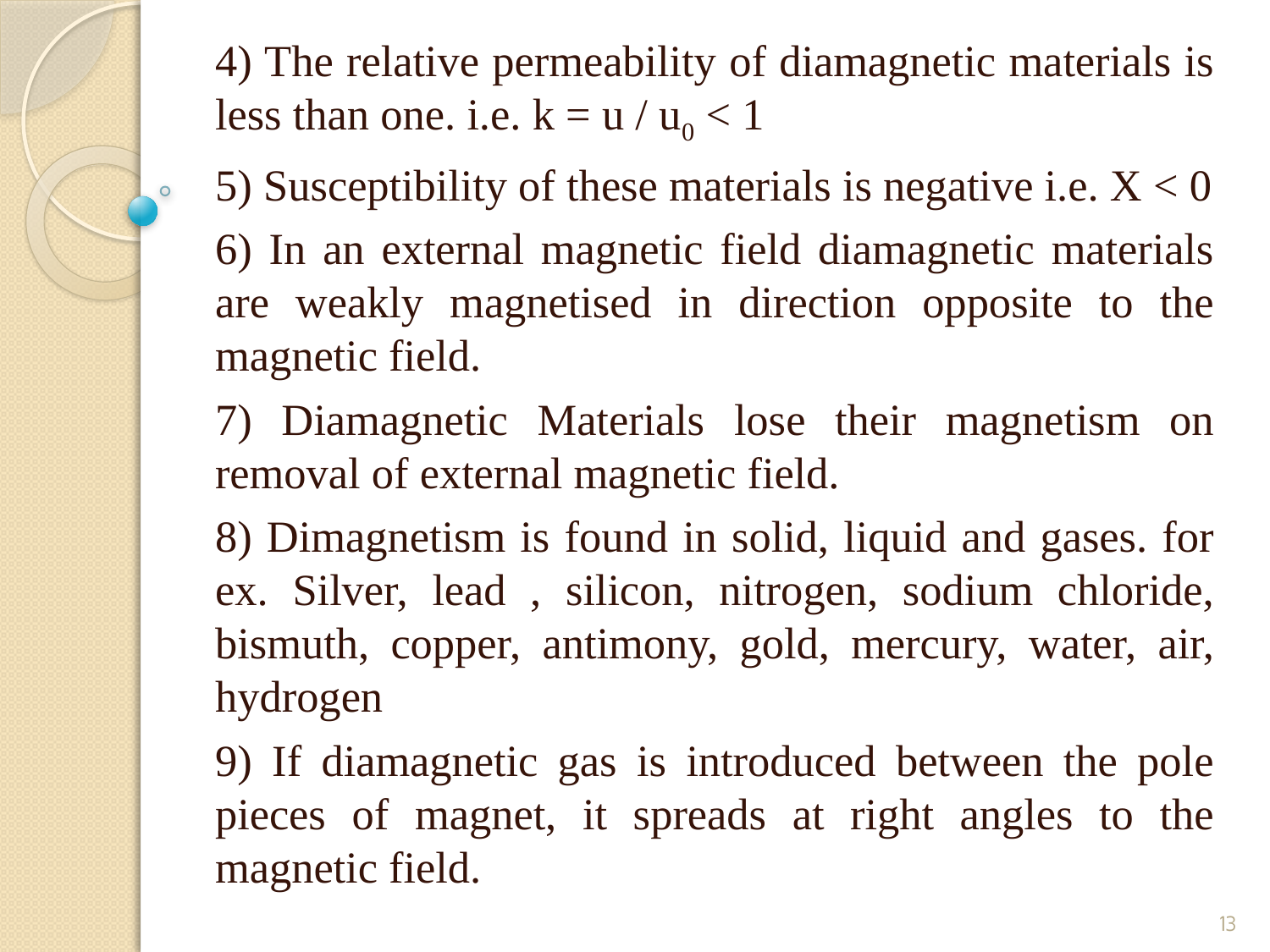

4) The relative permeability of diamagnetic materials is less than one. i.e. k = u / u0 < 1
5) Susceptibility of these materials is negative i.e. X < 0
6) In an external magnetic field diamagnetic materials are weakly magnetised in direction opposite to the magnetic field.
7) Diamagnetic Materials lose their magnetism on removal of external magnetic field.
8) Dimagnetism is found in solid, liquid and gases. for ex. Silver, lead , silicon, nitrogen, sodium chloride, bismuth, copper, antimony, gold, mercury, water, air, hydrogen
9) If diamagnetic gas is introduced between the pole pieces of magnet, it spreads at right angles to the magnetic field.
13